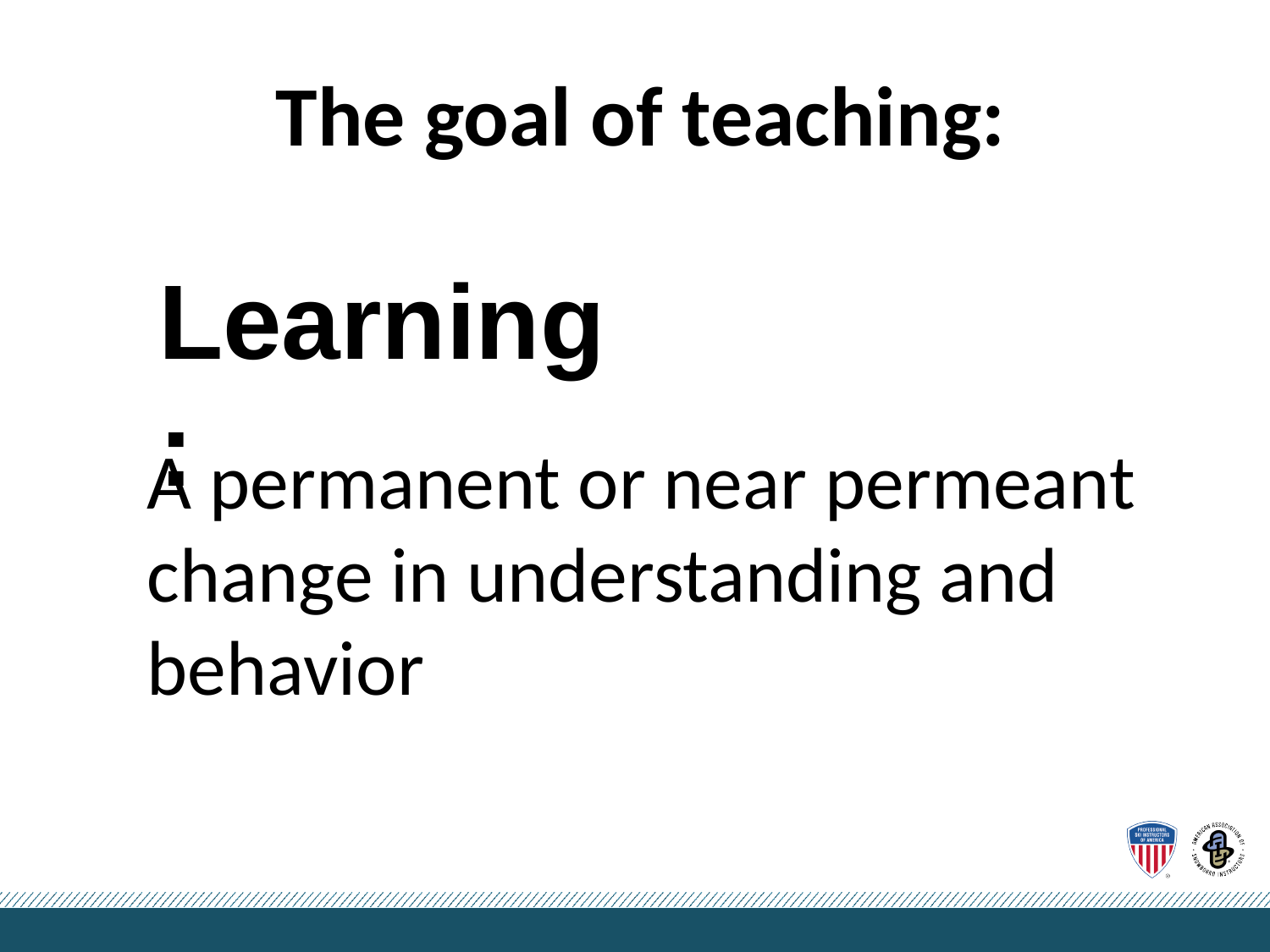

The goal of teaching:
Learning:
A permanent or near permeant change in understanding and behavior